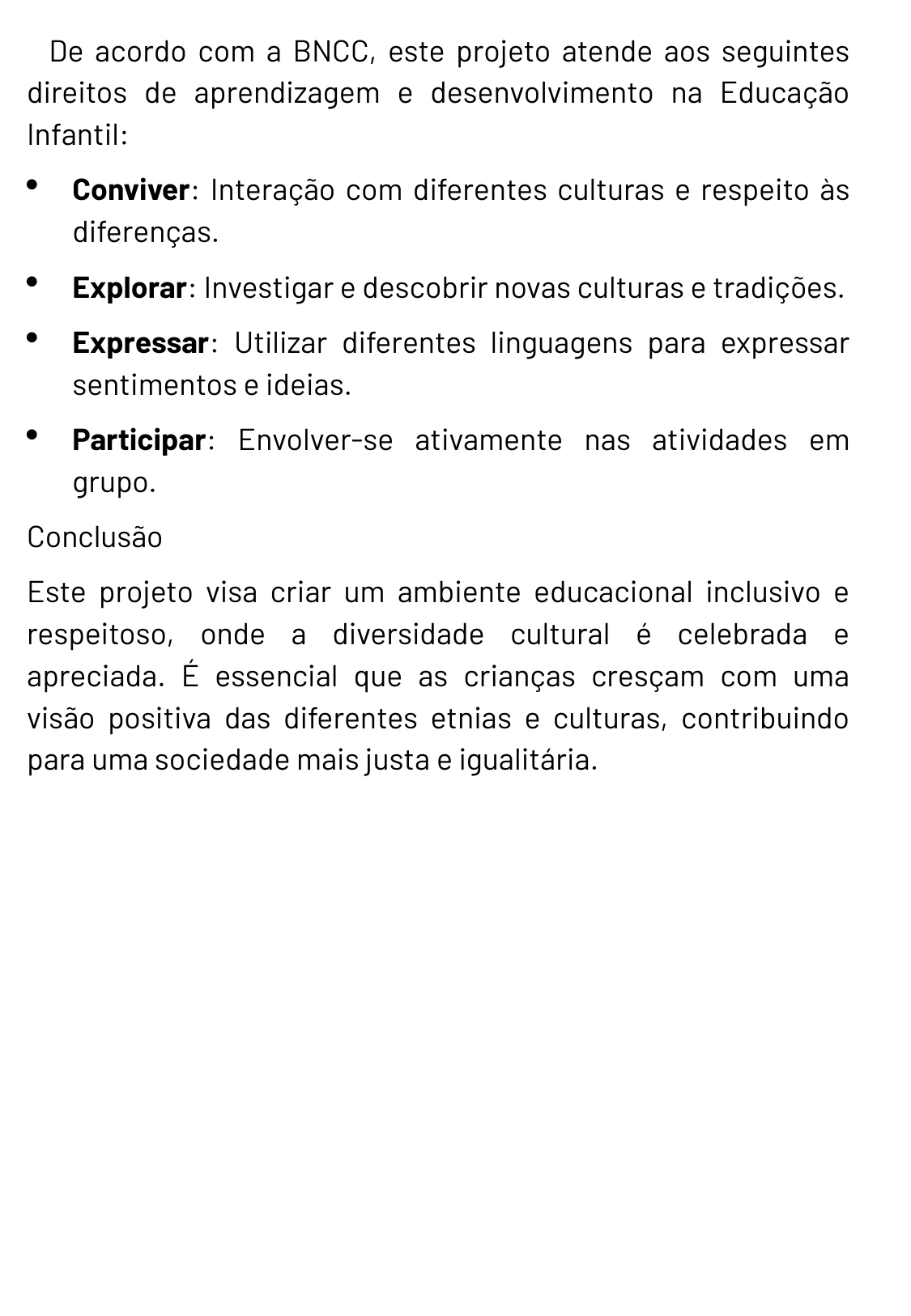

De acordo com a BNCC, este projeto atende aos seguintes direitos de aprendizagem e desenvolvimento na Educação Infantil:
Conviver: Interação com diferentes culturas e respeito às diferenças.
Explorar: Investigar e descobrir novas culturas e tradições.
Expressar: Utilizar diferentes linguagens para expressar sentimentos e ideias.
Participar: Envolver-se ativamente nas atividades em grupo.
Conclusão
Este projeto visa criar um ambiente educacional inclusivo e respeitoso, onde a diversidade cultural é celebrada e apreciada. É essencial que as crianças cresçam com uma visão positiva das diferentes etnias e culturas, contribuindo para uma sociedade mais justa e igualitária.